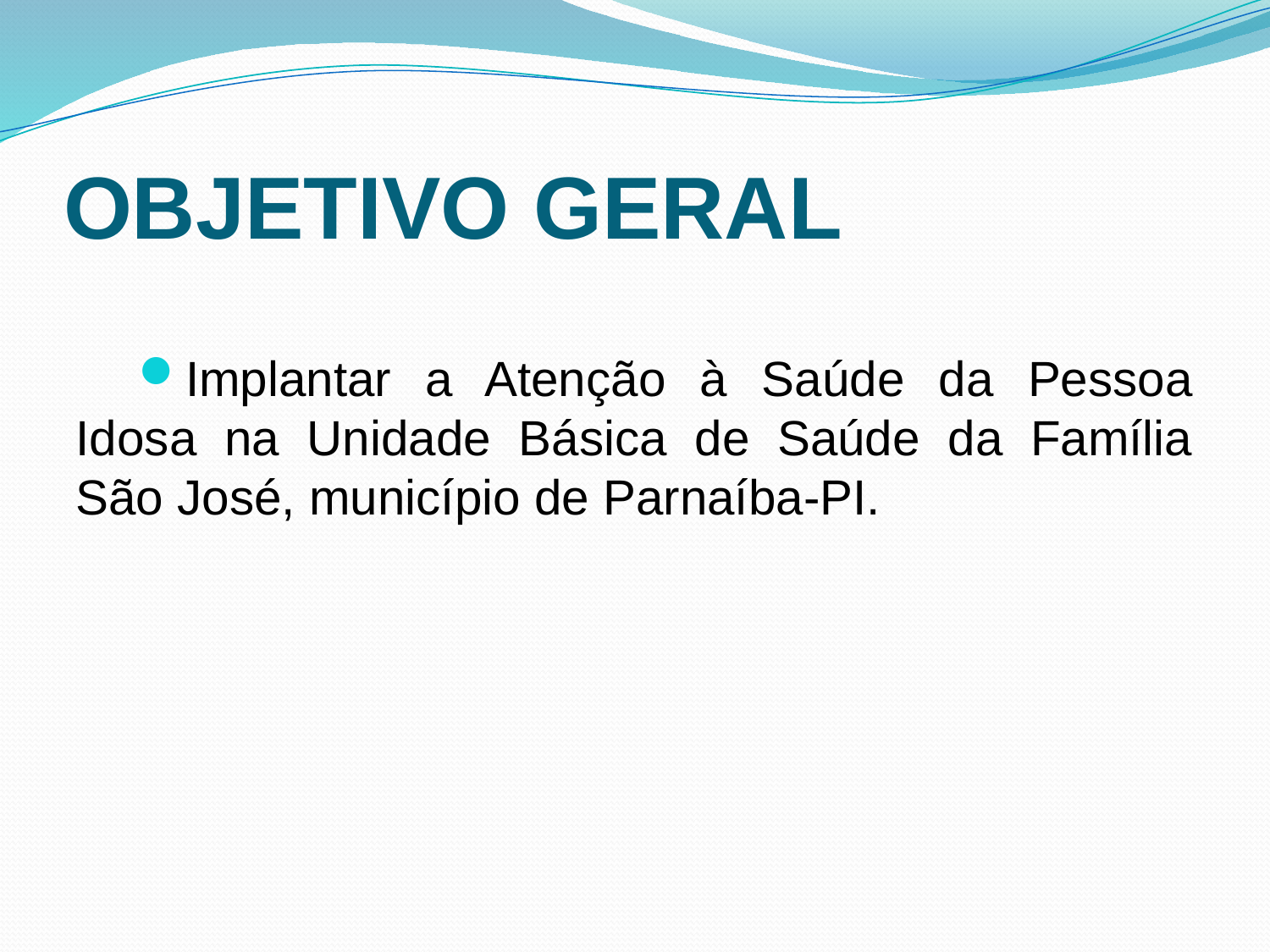

# OBJETIVO GERAL

Implantar a Atenção à Saúde da Pessoa Idosa na Unidade Básica de Saúde da Família São José, município de Parnaíba-PI.